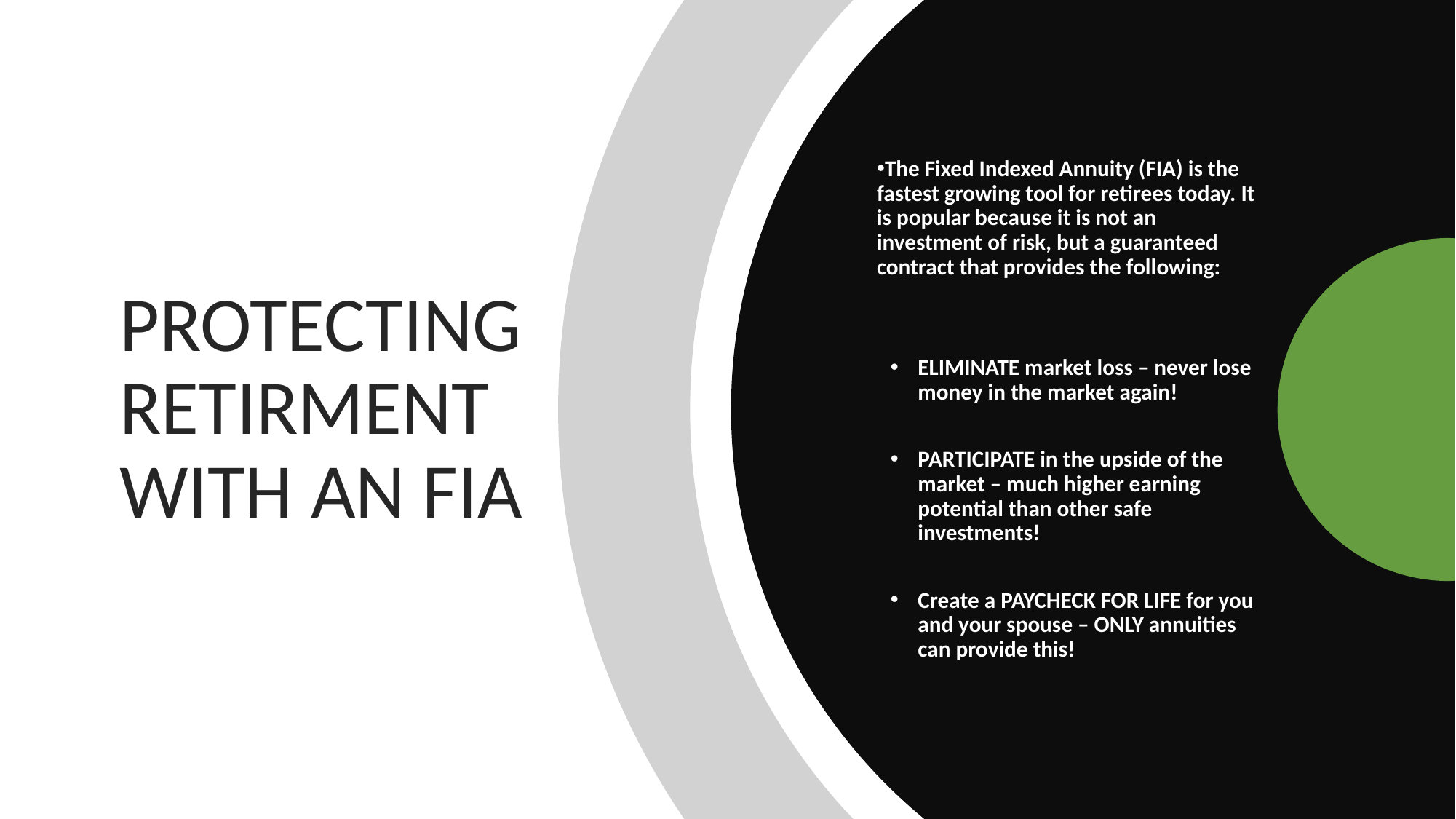

# PROTECTING RETIRMENT WITH AN FIA
The Fixed Indexed Annuity (FIA) is the fastest growing tool for retirees today. It is popular because it is not an investment of risk, but a guaranteed contract that provides the following:

ELIMINATE market loss – never lose money in the market again!

PARTICIPATE in the upside of the market – much higher earning potential than other safe investments!

Create a PAYCHECK FOR LIFE for you and your spouse – ONLY annuities can provide this!